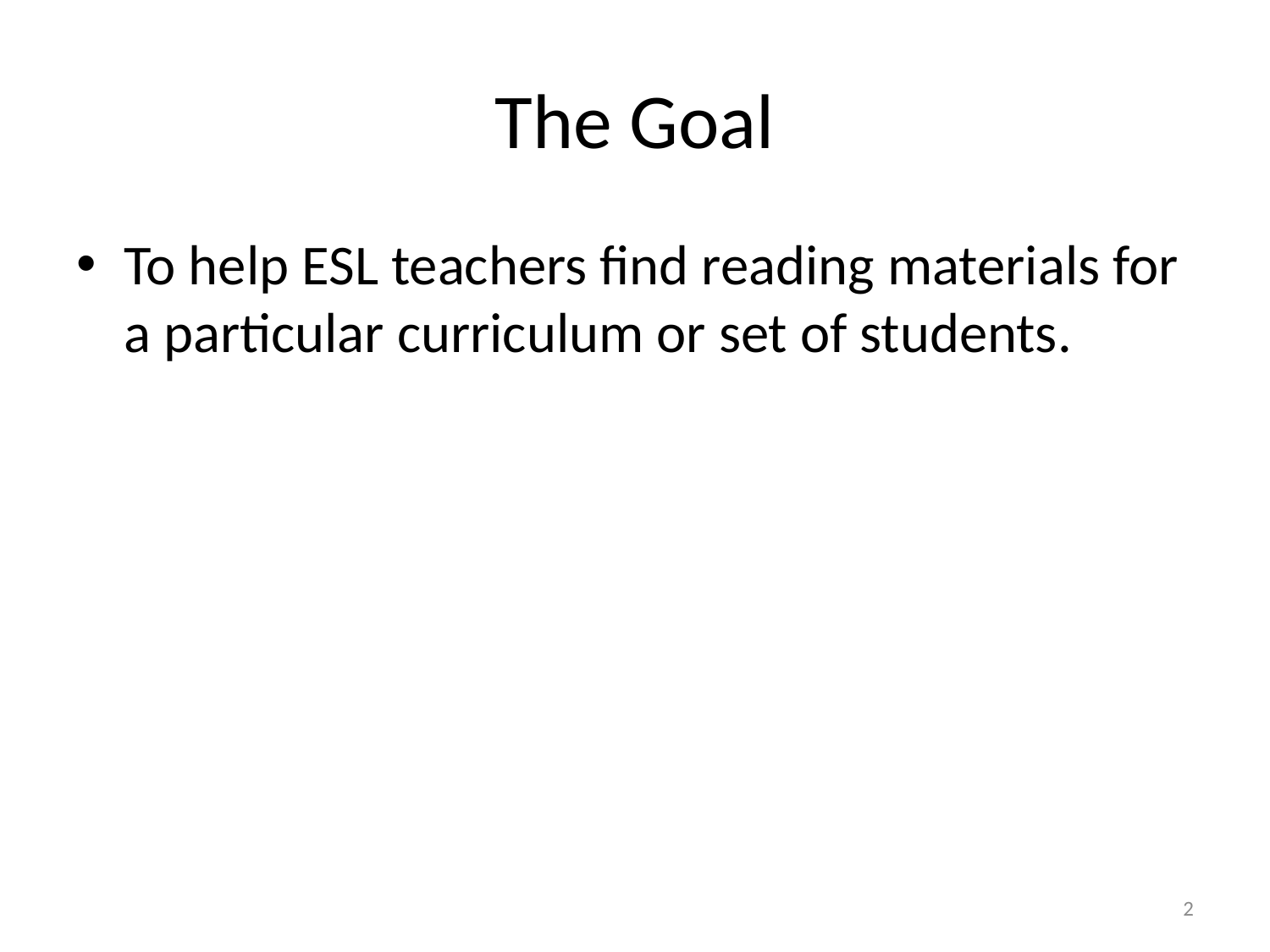

# The Goal
To help ESL teachers find reading materials for a particular curriculum or set of students.

2